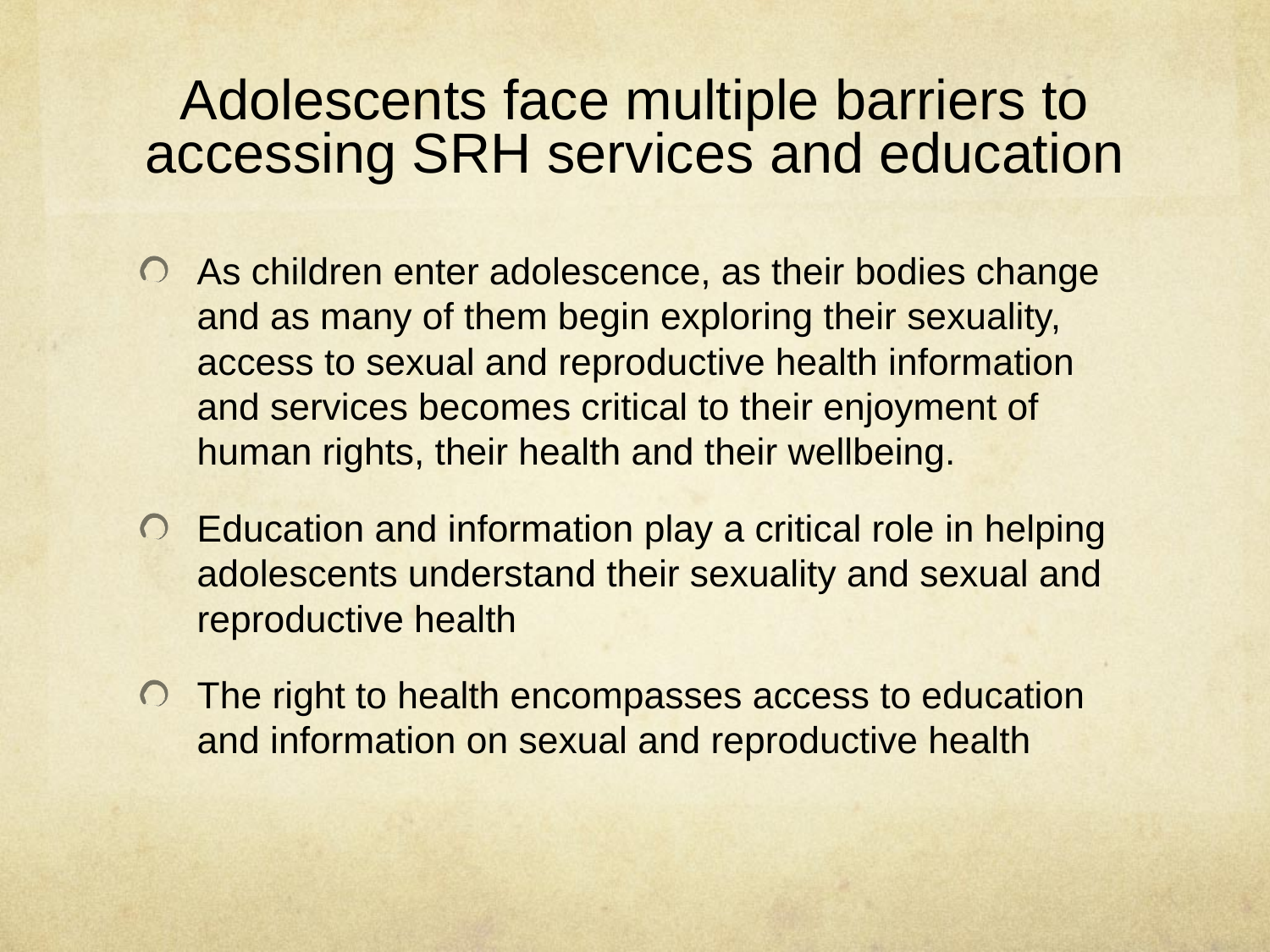

# Adolescents face multiple barriers to accessing SRH services and education
As children enter adolescence, as their bodies change and as many of them begin exploring their sexuality, access to sexual and reproductive health information and services becomes critical to their enjoyment of human rights, their health and their wellbeing.
Education and information play a critical role in helping adolescents understand their sexuality and sexual and reproductive health
The right to health encompasses access to education and information on sexual and reproductive health